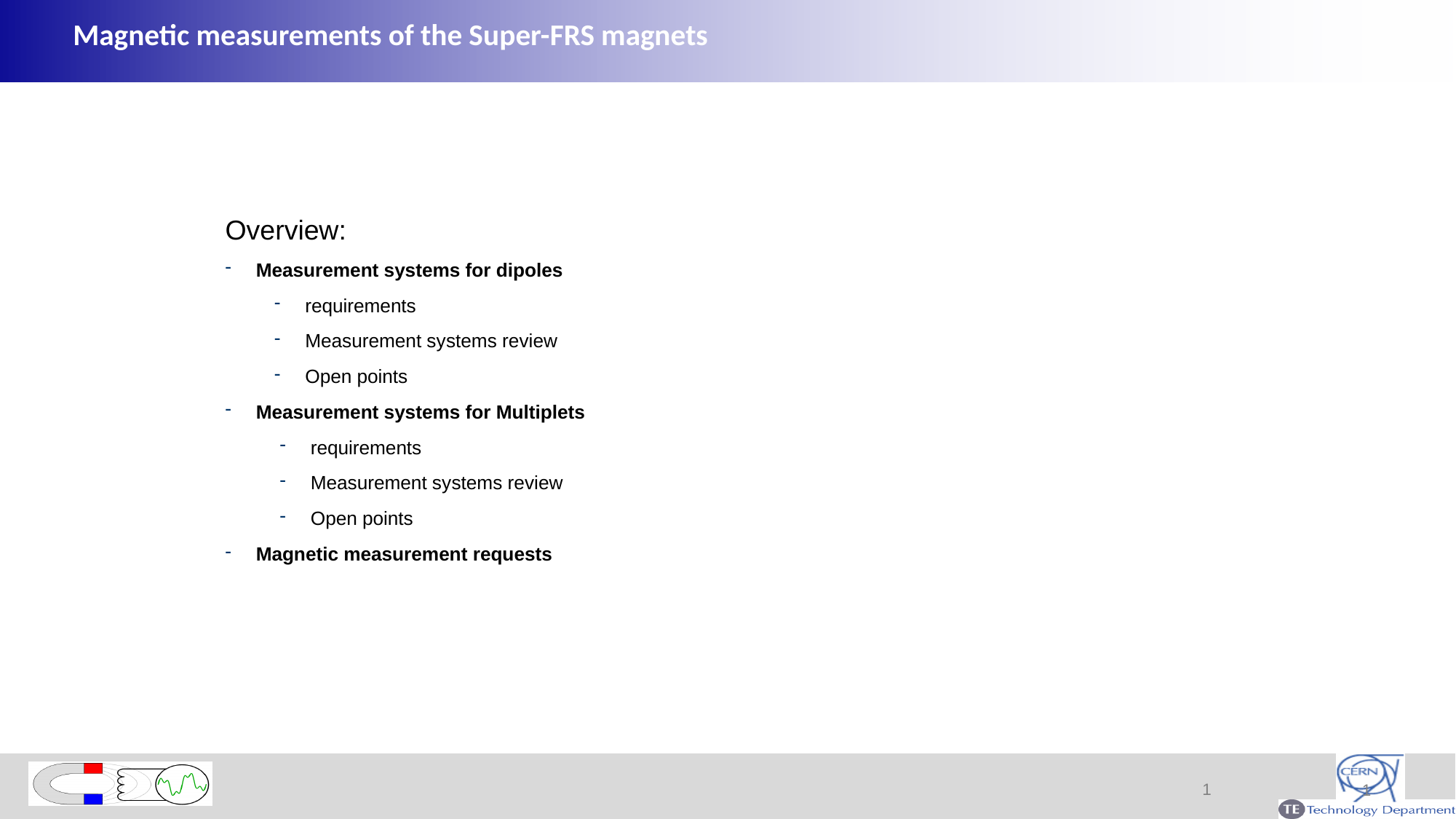

# Magnetic measurements of the Super-FRS magnets
Overview:
Measurement systems for dipoles
requirements
Measurement systems review
Open points
Measurement systems for Multiplets
requirements
Measurement systems review
Open points
Magnetic measurement requests

1
1